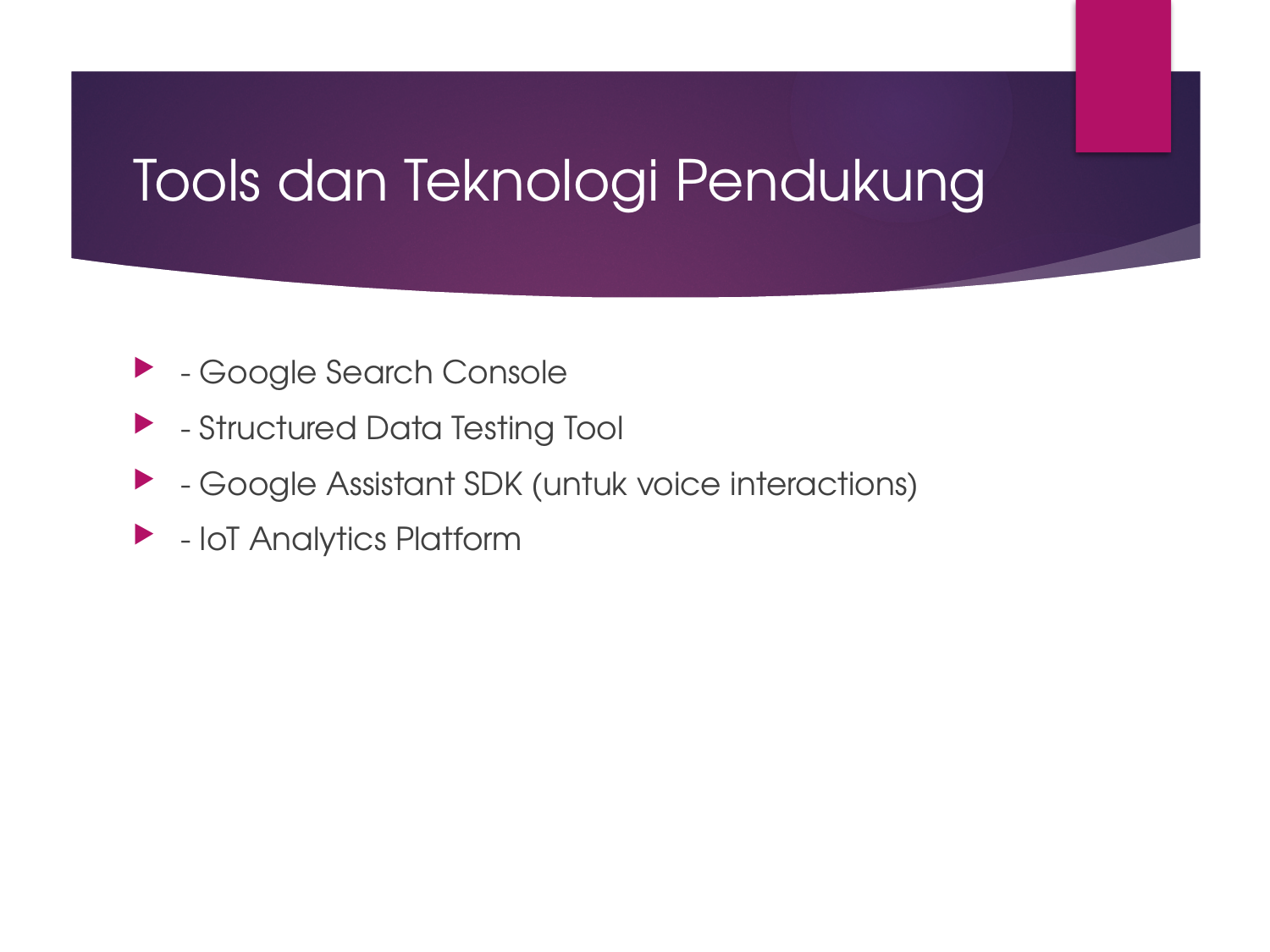

# Tools dan Teknologi Pendukung
- Google Search Console
- Structured Data Testing Tool
- Google Assistant SDK (untuk voice interactions)
- IoT Analytics Platform